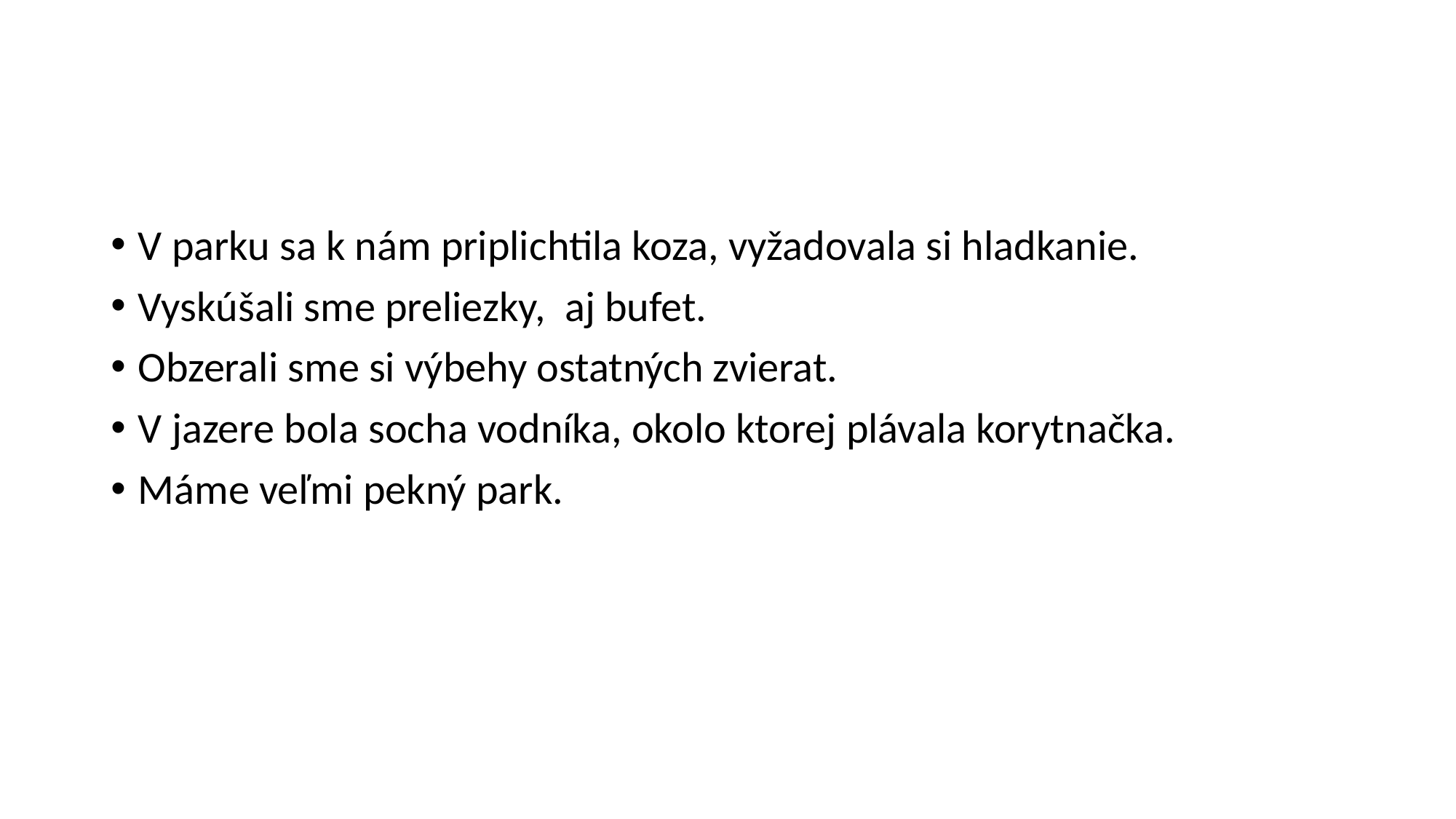

#
V parku sa k nám priplichtila koza, vyžadovala si hladkanie.
Vyskúšali sme preliezky,  aj bufet.
Obzerali sme si výbehy ostatných zvierat.
V jazere bola socha vodníka, okolo ktorej plávala korytnačka.
Máme veľmi pekný park.